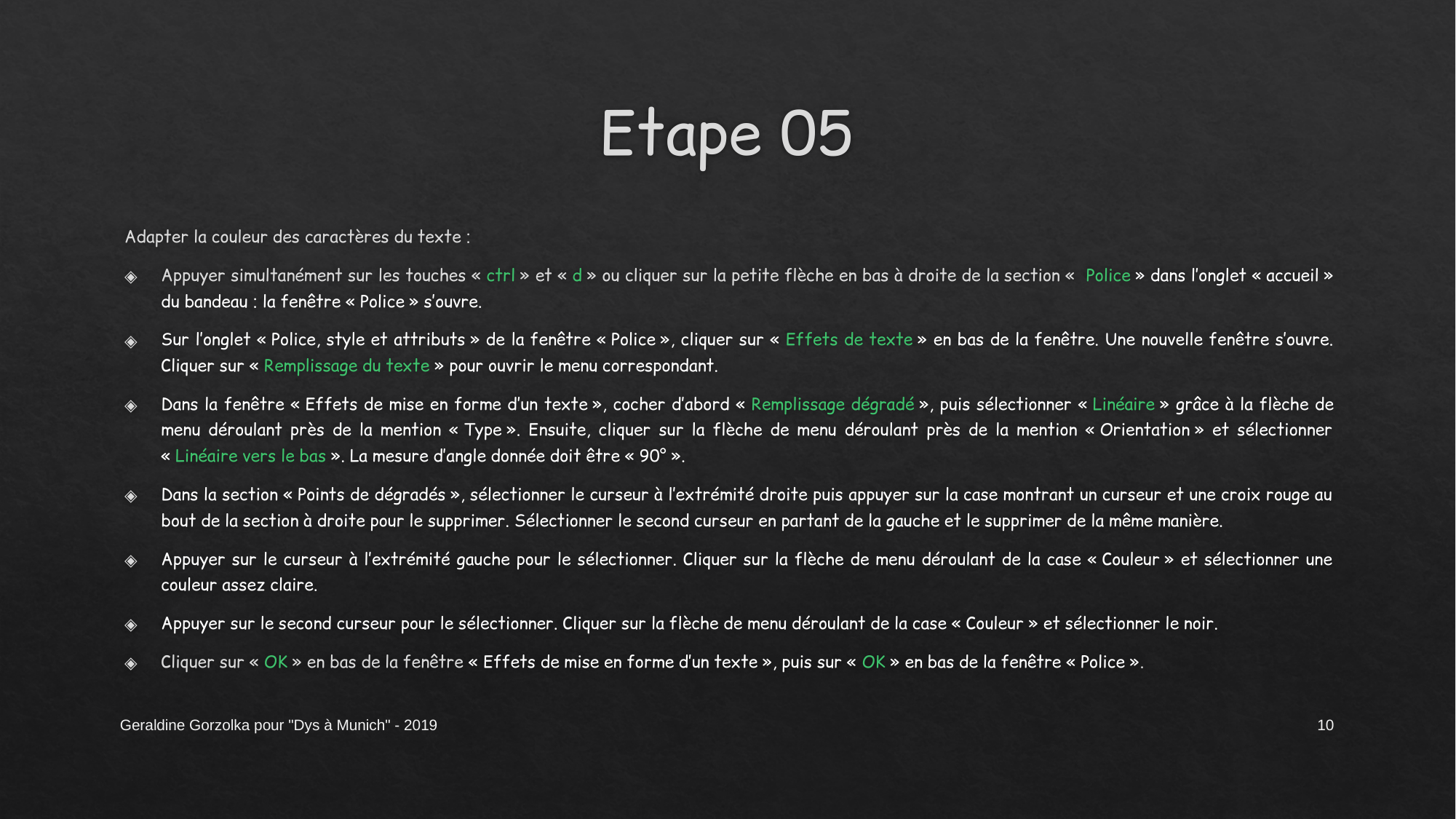

# Etape 05
Adapter la couleur des caractères du texte :
Appuyer simultanément sur les touches « ctrl » et « d » ou cliquer sur la petite flèche en bas à droite de la section «  Police » dans l’onglet « accueil » du bandeau : la fenêtre « Police » s’ouvre.
Sur l’onglet « Police, style et attributs » de la fenêtre « Police », cliquer sur « Effets de texte » en bas de la fenêtre. Une nouvelle fenêtre s’ouvre. Cliquer sur « Remplissage du texte » pour ouvrir le menu correspondant.
Dans la fenêtre « Effets de mise en forme d’un texte », cocher d’abord « Remplissage dégradé », puis sélectionner « Linéaire » grâce à la flèche de menu déroulant près de la mention « Type ». Ensuite, cliquer sur la flèche de menu déroulant près de la mention « Orientation » et sélectionner « Linéaire vers le bas ». La mesure d’angle donnée doit être « 90° ».
Dans la section « Points de dégradés », sélectionner le curseur à l’extrémité droite puis appuyer sur la case montrant un curseur et une croix rouge au bout de la section à droite pour le supprimer. Sélectionner le second curseur en partant de la gauche et le supprimer de la même manière.
Appuyer sur le curseur à l’extrémité gauche pour le sélectionner. Cliquer sur la flèche de menu déroulant de la case « Couleur » et sélectionner une couleur assez claire.
Appuyer sur le second curseur pour le sélectionner. Cliquer sur la flèche de menu déroulant de la case « Couleur » et sélectionner le noir.
Cliquer sur « OK » en bas de la fenêtre « Effets de mise en forme d’un texte », puis sur « OK » en bas de la fenêtre « Police ».
Geraldine Gorzolka pour "Dys à Munich" - 2019
10